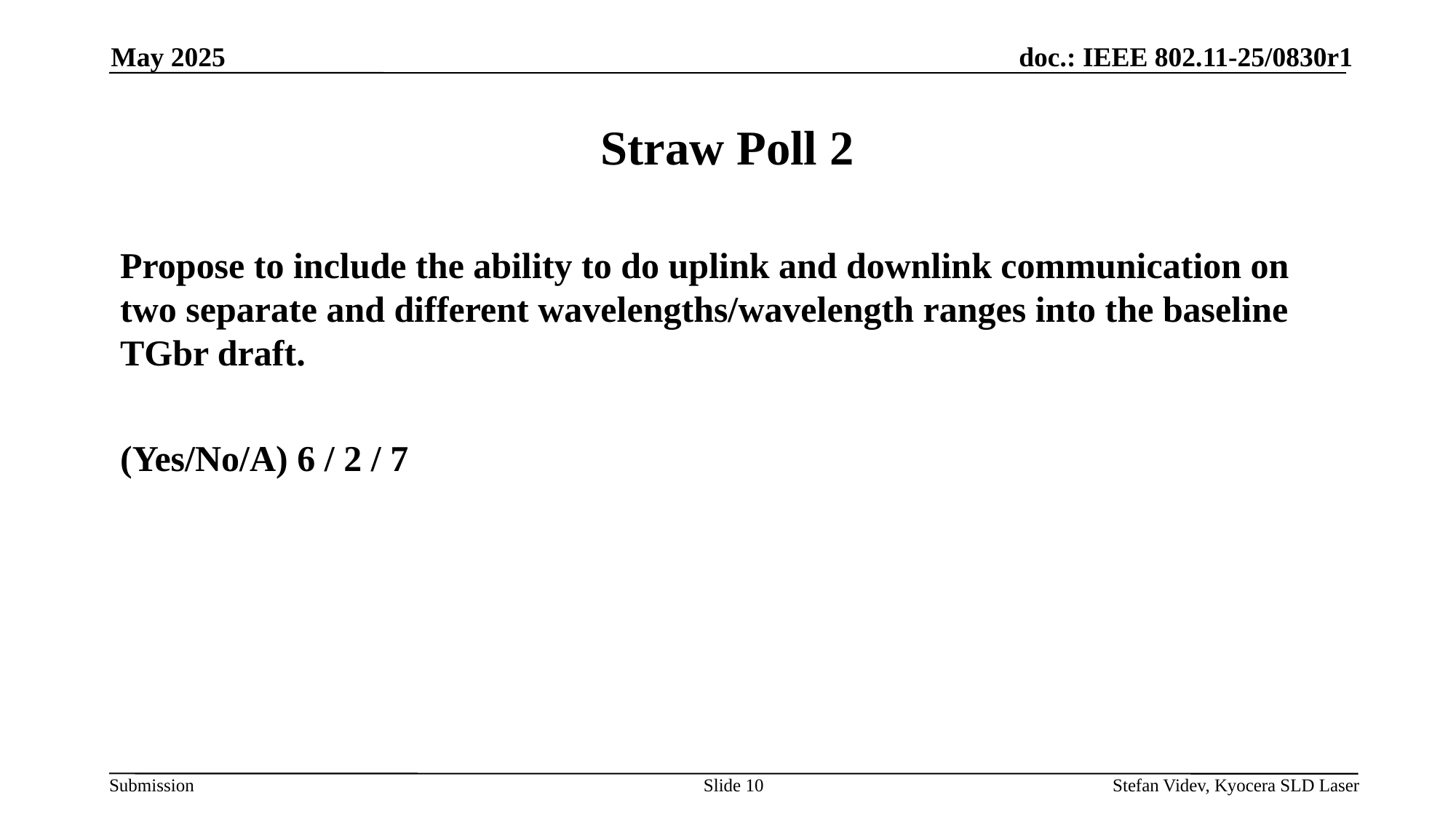

May 2025
# Straw Poll 2
Propose to include the ability to do uplink and downlink communication on two separate and different wavelengths/wavelength ranges into the baseline TGbr draft.

(Yes/No/A) 6 / 2 / 7

Slide 10
Stefan Videv, Kyocera SLD Laser